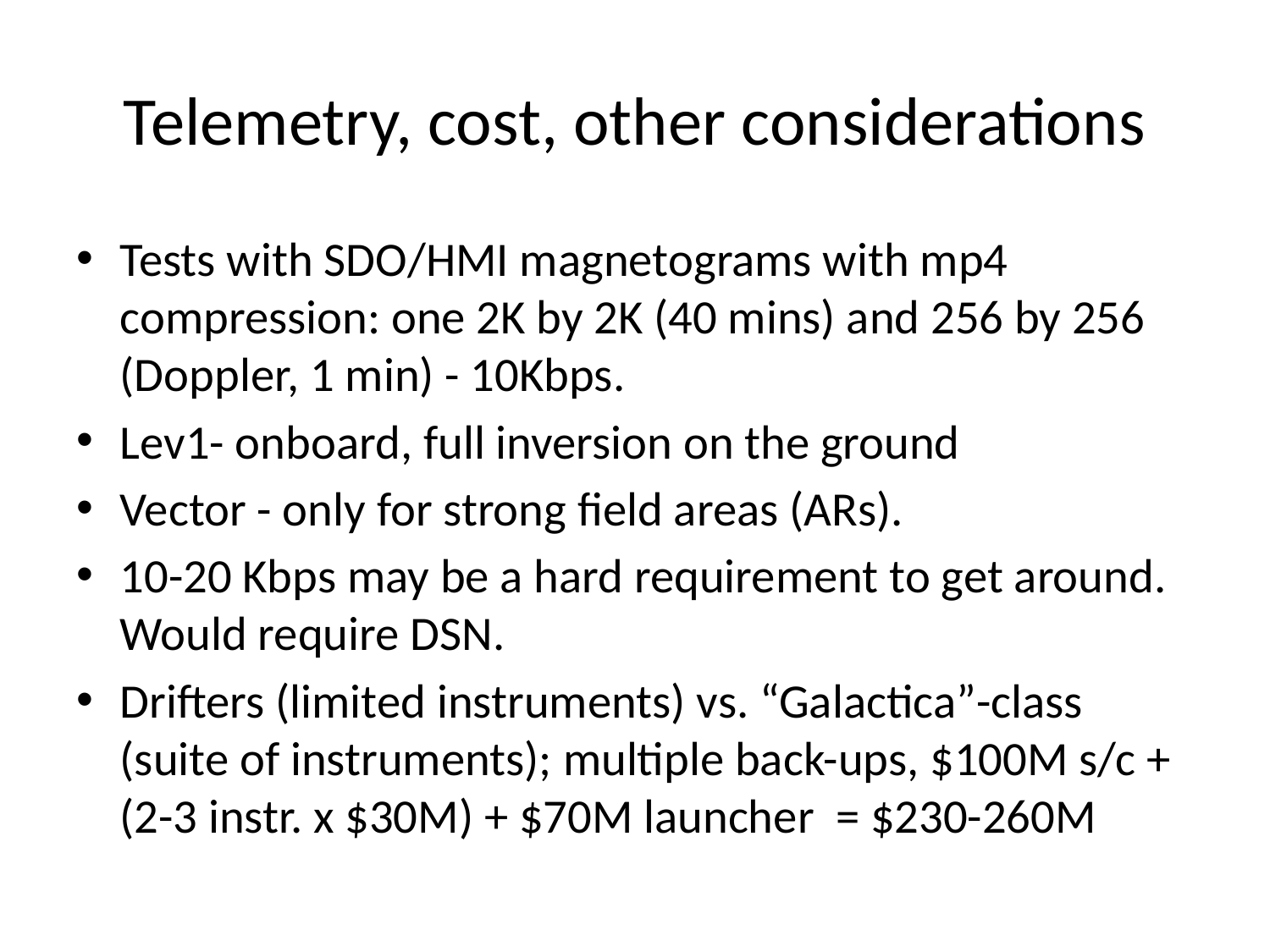

# Telemetry, cost, other considerations
Tests with SDO/HMI magnetograms with mp4 compression: one 2K by 2K (40 mins) and 256 by 256 (Doppler, 1 min) - 10Kbps.
Lev1- onboard, full inversion on the ground
Vector - only for strong field areas (ARs).
10-20 Kbps may be a hard requirement to get around. Would require DSN.
Drifters (limited instruments) vs. “Galactica”-class (suite of instruments); multiple back-ups, $100M s/c + (2-3 instr. x $30M) + $70M launcher  = $230-260M